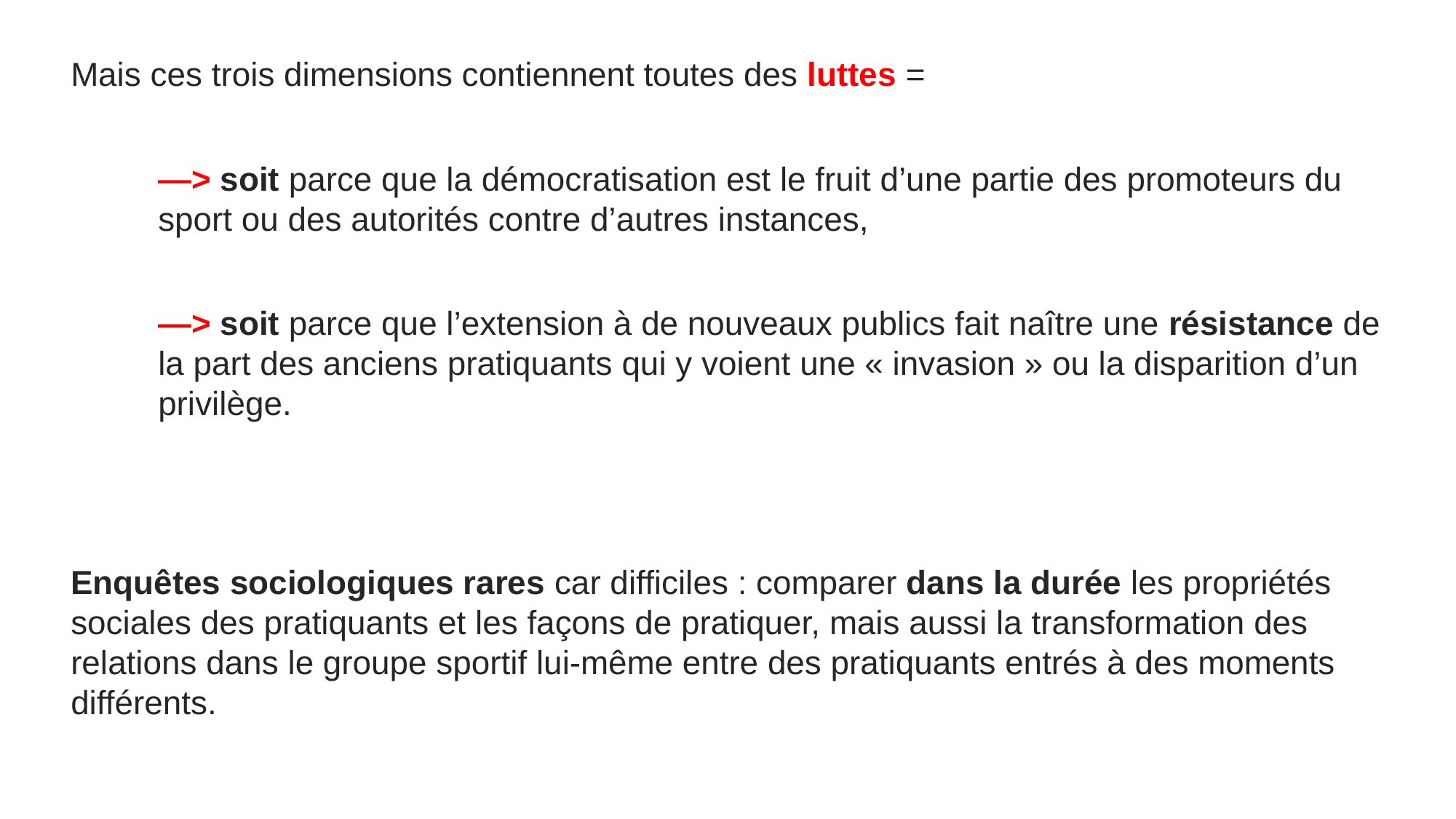

Mais ces trois dimensions contiennent toutes des luttes =

—> soit parce que la démocratisation est le fruit d’une partie des promoteurs du sport ou des autorités contre d’autres instances,

—> soit parce que l’extension à de nouveaux publics fait naître une résistance de la part des anciens pratiquants qui y voient une « invasion » ou la disparition d’un privilège.

Enquêtes sociologiques rares car difficiles : comparer dans la durée les propriétés sociales des pratiquants et les façons de pratiquer, mais aussi la transformation des relations dans le groupe sportif lui-même entre des pratiquants entrés à des moments différents.